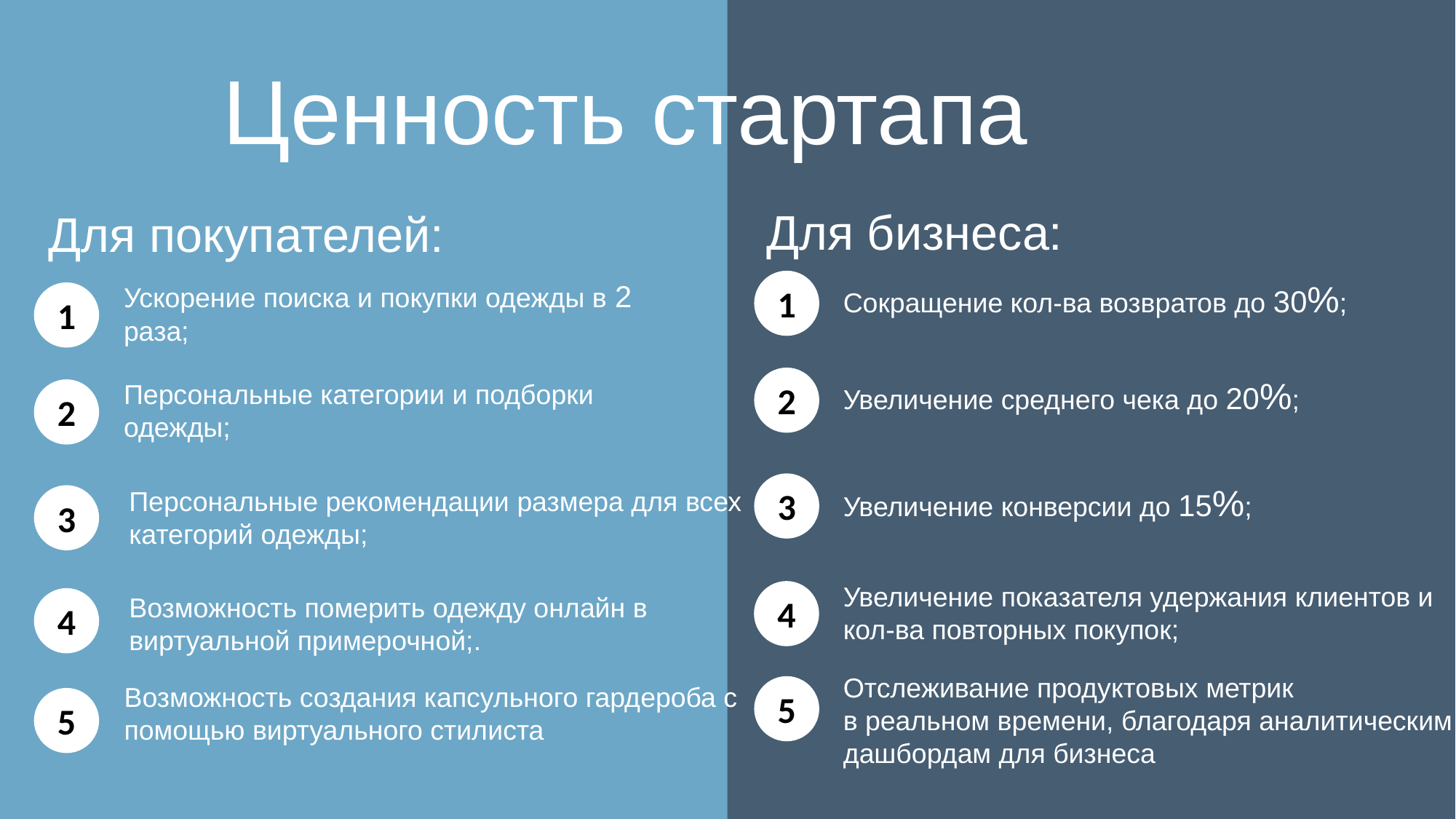

Ценность стартапа
Для бизнеса:
Для покупателей:
1
Сокращение кол-ва возвратов до 30%;
Ускорение поиска и покупки одежды в 2 раза;
1
2
Увеличение среднего чека до 20%;
Персональные категории и подборки одежды;
2
3
Увеличение конверсии до 15%;
Персональные рекомендации размера для всех категорий одежды;
3
Увеличение показателя удержания клиентов и кол-ва повторных покупок;
4
Возможность померить одежду онлайн в виртуальной примерочной;.
4
Отслеживание продуктовых метрик
в реальном времени, благодаря аналитическим дашбордам для бизнеса
Возможность создания капсульного гардероба с помощью виртуального стилиста
5
5